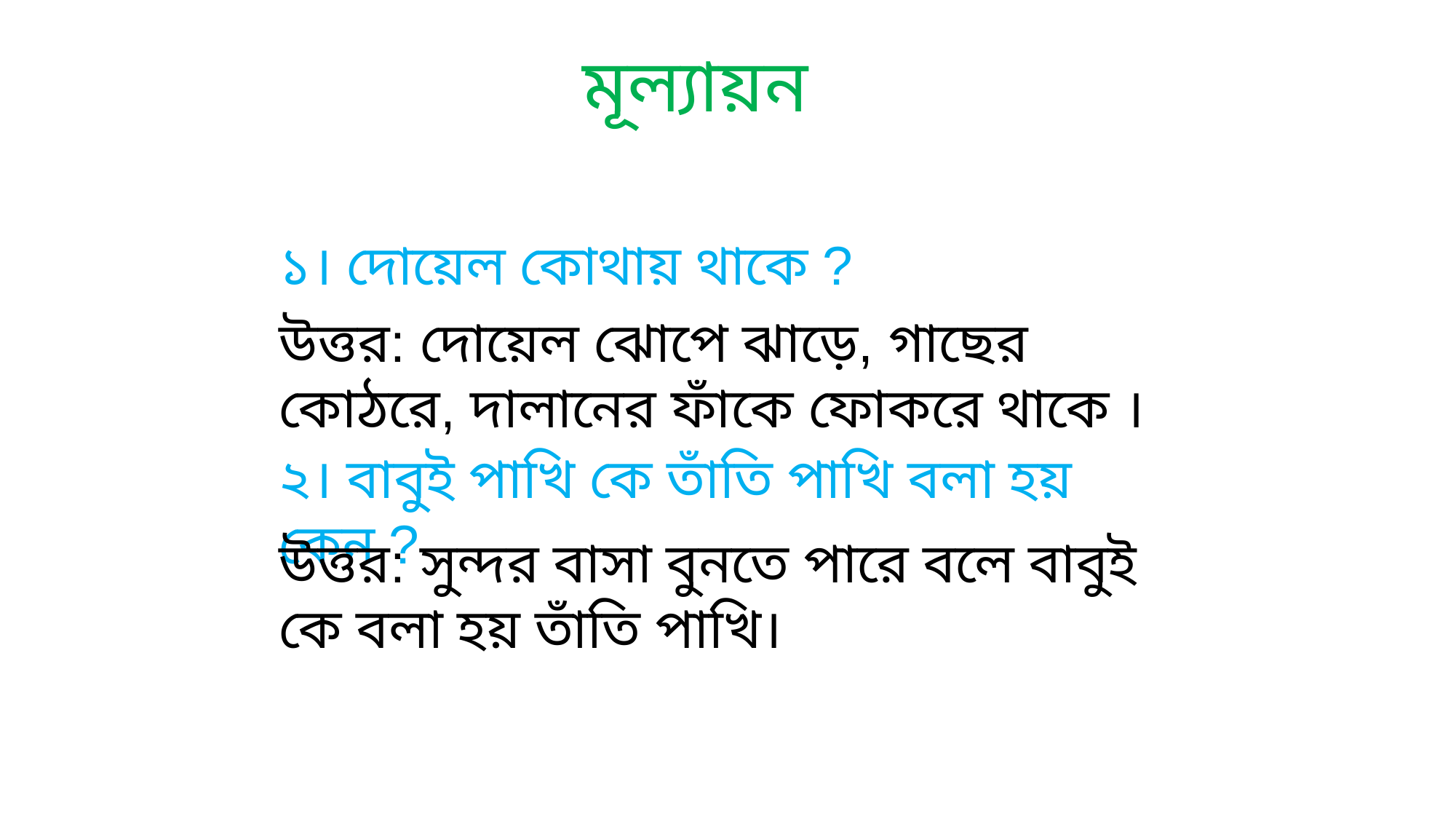

মূল্যায়ন
১। দোয়েল কোথায় থাকে ?
উত্তর: দোয়েল ঝোপে ঝাড়ে, গাছের কোঠরে, দালানের ফাঁকে ফোকরে থাকে ।
২। বাবুই পাখি কে তাঁতি পাখি বলা হয় কেন ?
উত্তর: সুন্দর বাসা বুনতে পারে বলে বাবুই কে বলা হয় তাঁতি পাখি।